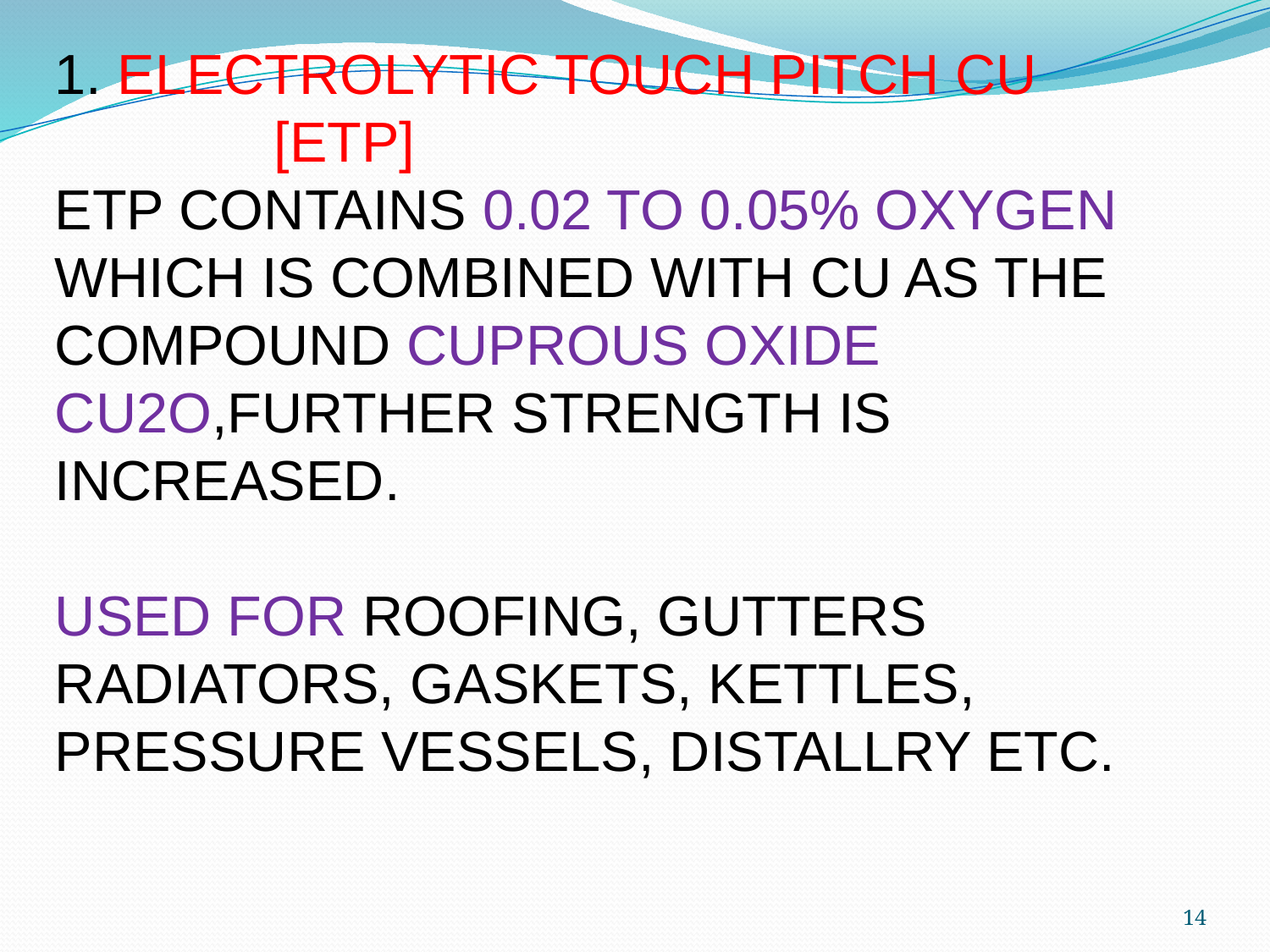

1. ELECTROLYTIC TOUCH PITCH CU
              [ETP]
ETP CONTAINS 0.02 TO 0.05% OXYGEN WHICH IS COMBINED WITH CU AS THE COMPOUND CUPROUS OXIDE CU2O,FURTHER STRENGTH IS INCREASED.

USED FOR ROOFING, GUTTERS RADIATORS, GASKETS, KETTLES, PRESSURE VESSELS, DISTALLRY ETC.

14